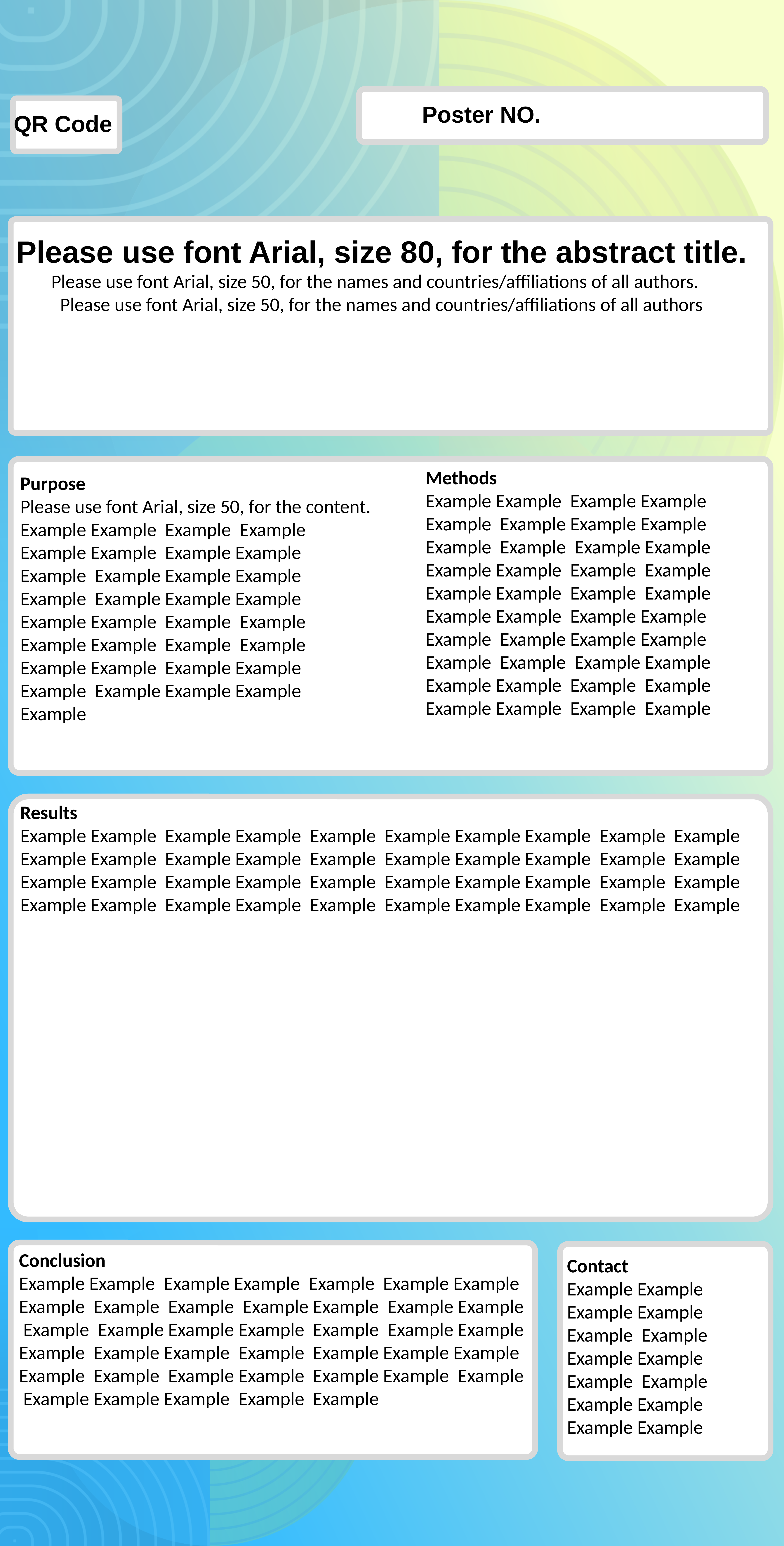

Poster NO.
QR Code

Please use font Arial, size 80, for the abstract title.
Please use font Arial, size 50, for the names and countries/affiliations of all authors.
Please use font Arial, size 50, for the names and countries/affiliations of all authors

Methods
Example Example  Example Example  Example  Example Example Example  Example  Example  Example Example  Example Example  Example  Example Example Example  Example  Example Example Example  Example Example  Example  Example Example Example  Example  Example  Example Example  Example Example  Example  Example Example Example  Example  Example
Purpose
Please use font Arial, size 50, for the content.
Example Example  Example  Example  Example Example  Example Example  Example  Example Example Example  Example  Example Example Example  Example Example  Example  Example Example Example  Example  Example  Example Example  Example Example  Example  Example Example Example  Example
Results
Example Example  Example Example  Example  Example Example Example  Example  Example  Example Example  Example Example  Example  Example Example Example  Example  Example Example Example  Example Example  Example  Example Example Example  Example  Example  Example Example  Example Example  Example  Example Example Example  Example  Example

Conclusions
Example Example  Example Example  Example  Example Example Example  Example  Example  Example Example  Example Example  Example  Example Example Example  Example  Example Example Example  Example Example  Example  Example Example Example  Example  Example  Example Example  Example Example  Example  Example Example Example  Example  Example

Conclusion
Example Example  Example Example  Example  Example Example Example  Example  Example  Example Example  Example Example  Example  Example Example Example  Example  Example Example Example  Example Example  Example  Example Example Example  Example  Example  Example Example  Example Example  Example  Example Example Example  Example  Example

Contact
Example Example  Example Example  Example  Example Example Example  Example  Example  Example Example  Example Example